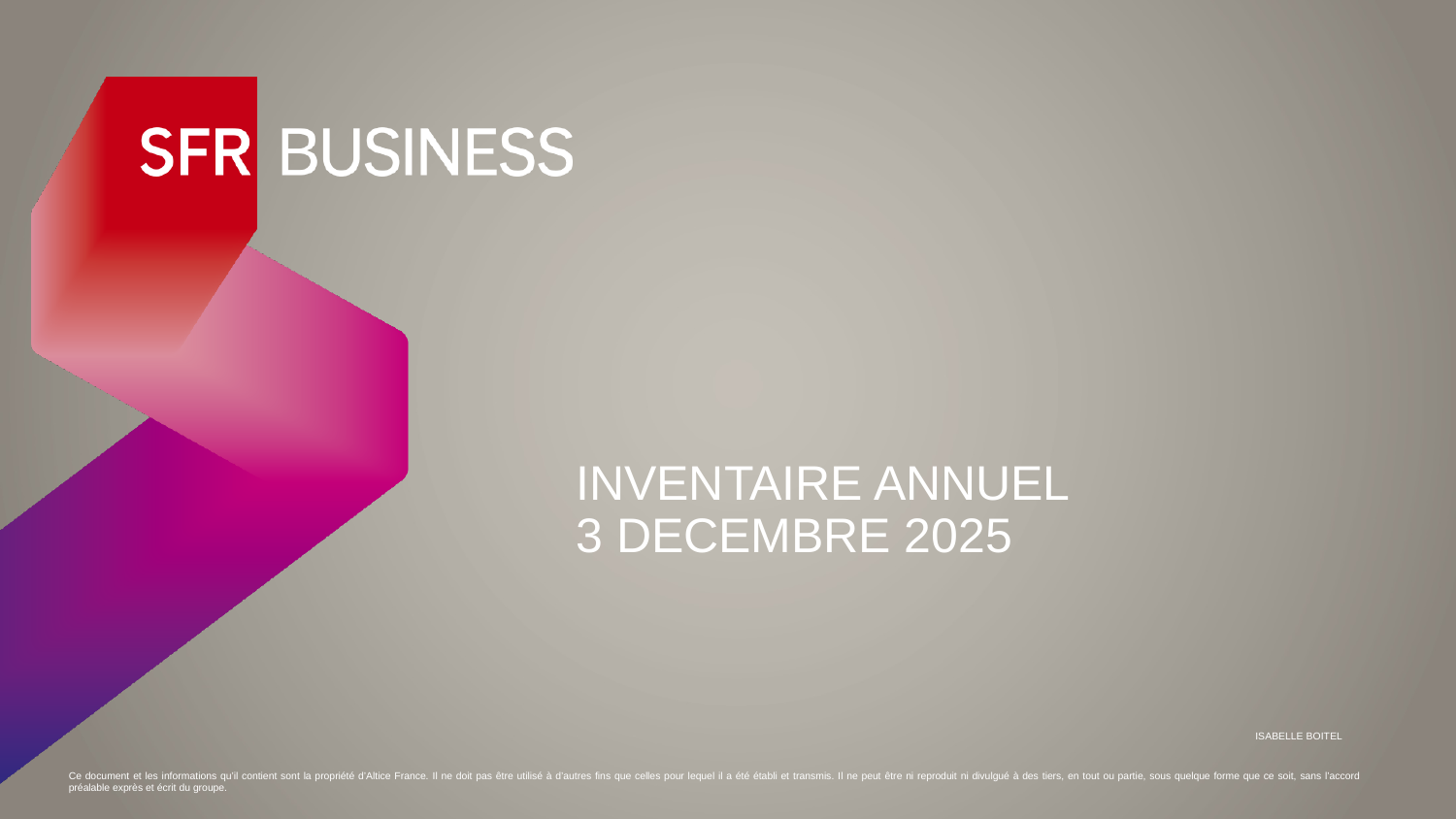

# INVENTAIRE ANNUEL 3 DECEMBRE 2025
ISABELLE BOITEL